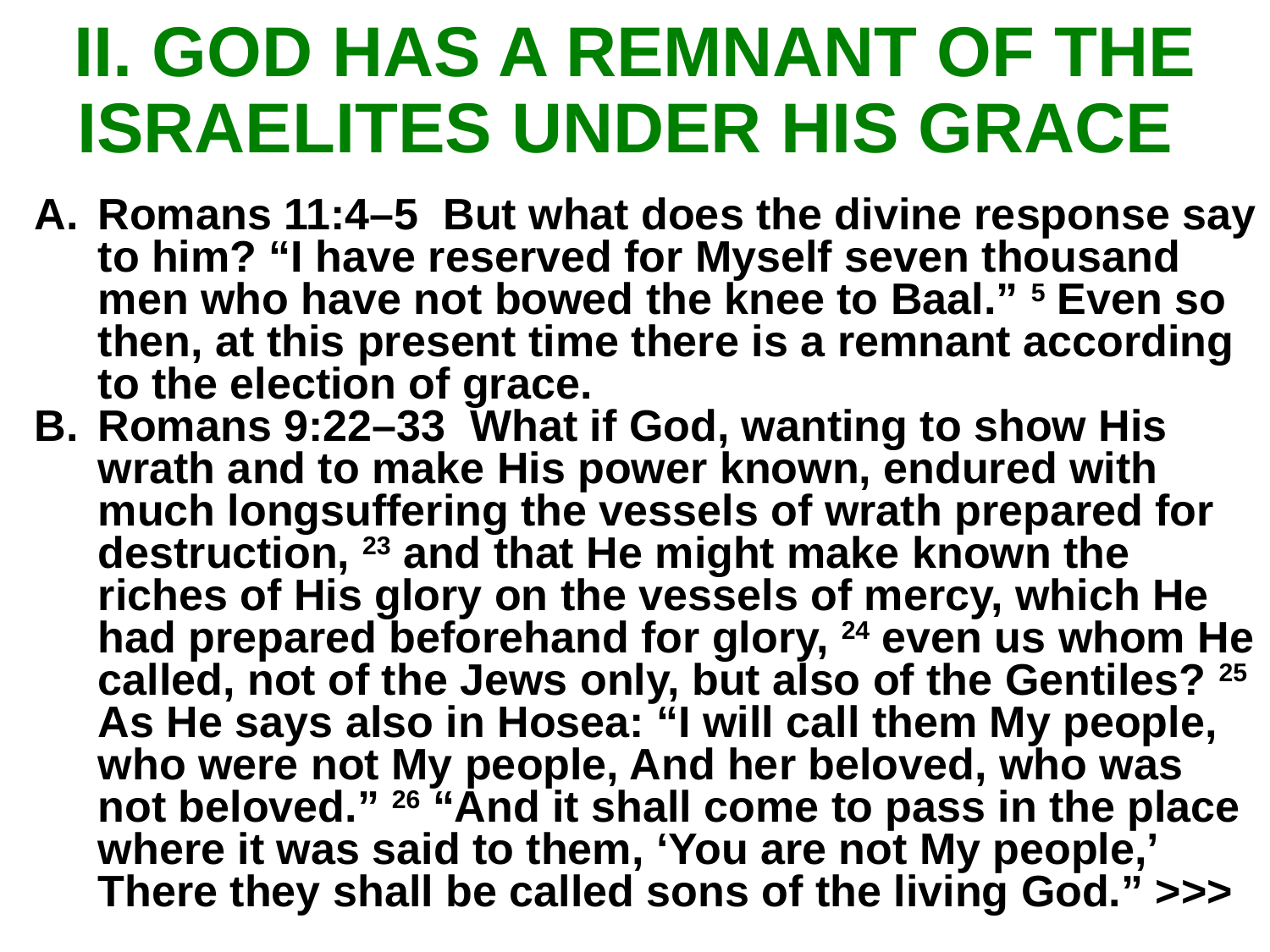

# II. GOD HAS A REMNANT OF THE ISRAELITES UNDER HIS GRACE
Romans 11:4–5  But what does the divine response say to him? “I have reserved for Myself seven thousand men who have not bowed the knee to Baal.” 5 Even so then, at this present time there is a remnant according to the election of grace.
Romans 9:22–33  What if God, wanting to show His wrath and to make His power known, endured with much longsuffering the vessels of wrath prepared for destruction, 23 and that He might make known the riches of His glory on the vessels of mercy, which He had prepared beforehand for glory, 24 even us whom He called, not of the Jews only, but also of the Gentiles? 25 As He says also in Hosea: “I will call them My people, who were not My people, And her beloved, who was not beloved.” 26 “And it shall come to pass in the place where it was said to them, ‘You are not My people,’ There they shall be called sons of the living God.” >>>